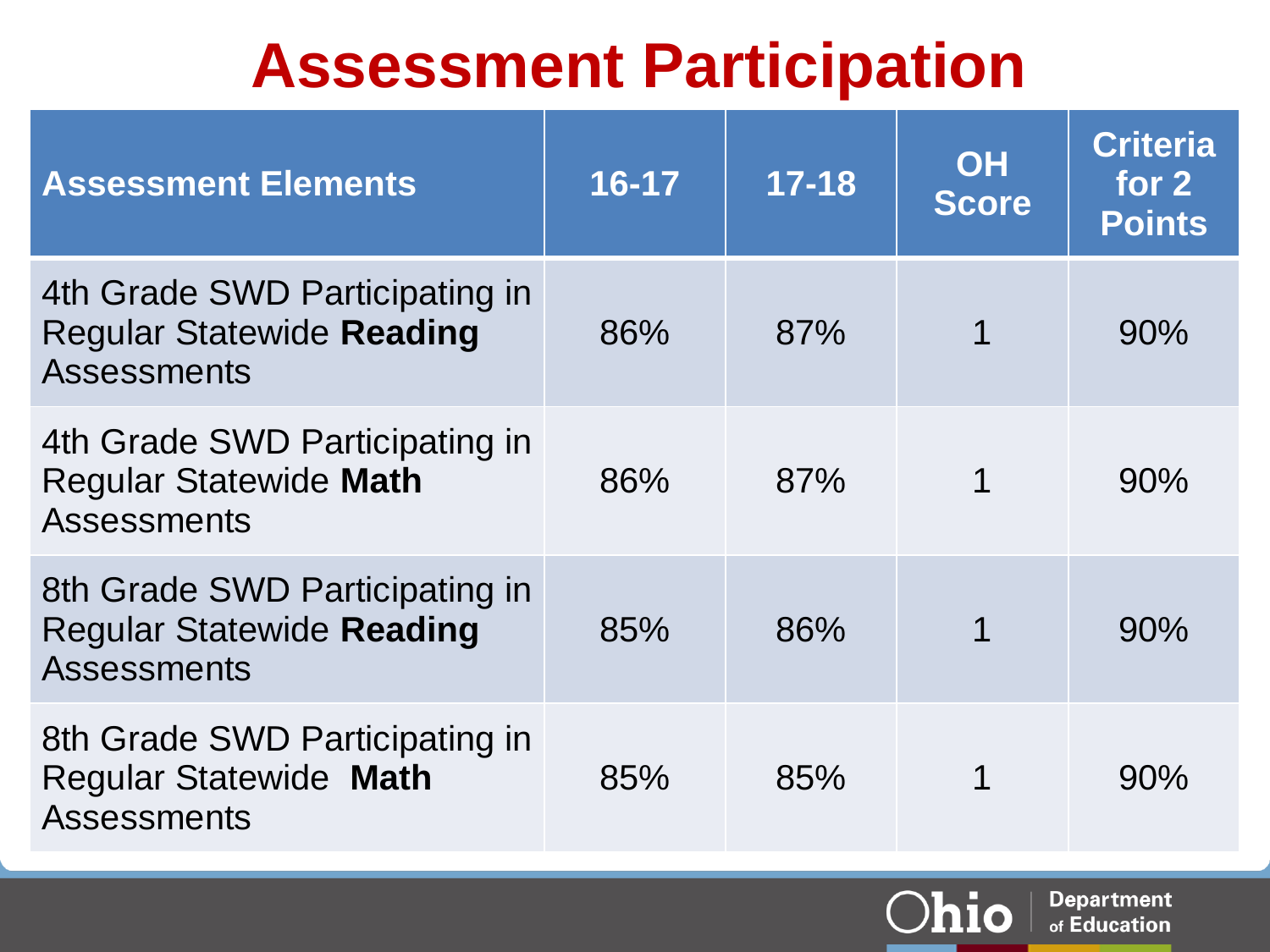

# Assessment Participation
| Assessment Elements | 16-17 | 17-18 | OH Score | Criteria for 2 Points |
| --- | --- | --- | --- | --- |
| 4th Grade SWD Participating in Regular Statewide Reading Assessments | 86% | 87% | 1 | 90% |
| 4th Grade SWD Participating in Regular Statewide Math Assessments | 86% | 87% | 1 | 90% |
| 8th Grade SWD Participating in Regular Statewide Reading Assessments | 85% | 86% | 1 | 90% |
| 8th Grade SWD Participating in Regular Statewide Math Assessments | 85% | 85% | 1 | 90% |